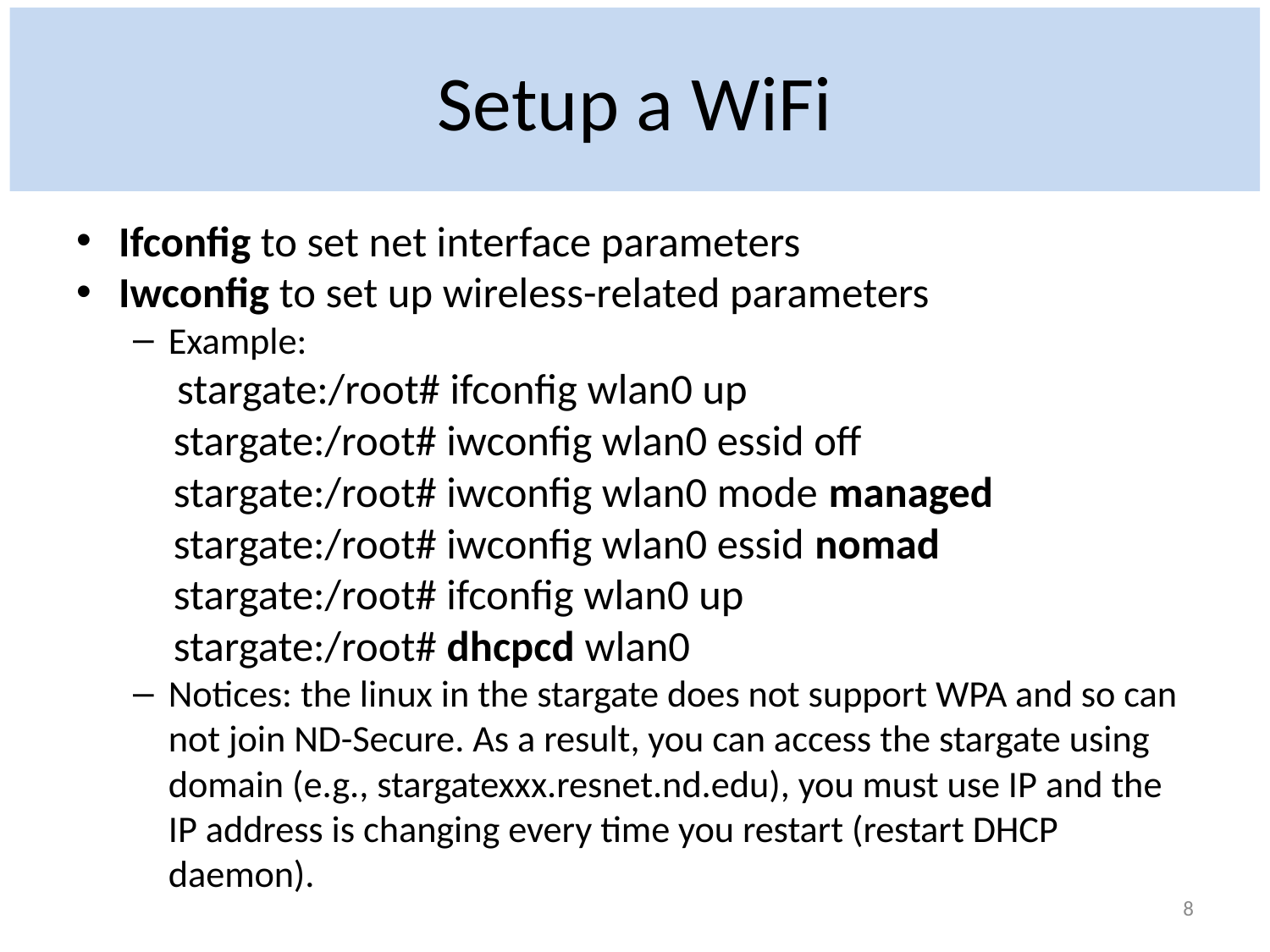

# Setup a WiFi
Ifconfig to set net interface parameters
Iwconfig to set up wireless-related parameters
Example:
	      stargate:/root# ifconfig wlan0 up
          stargate:/root# iwconfig wlan0 essid off
          stargate:/root# iwconfig wlan0 mode managed
          stargate:/root# iwconfig wlan0 essid nomad
          stargate:/root# ifconfig wlan0 up
          stargate:/root# dhcpcd wlan0
Notices: the linux in the stargate does not support WPA and so can not join ND-Secure. As a result, you can access the stargate using domain (e.g., stargatexxx.resnet.nd.edu), you must use IP and the IP address is changing every time you restart (restart DHCP daemon).

8